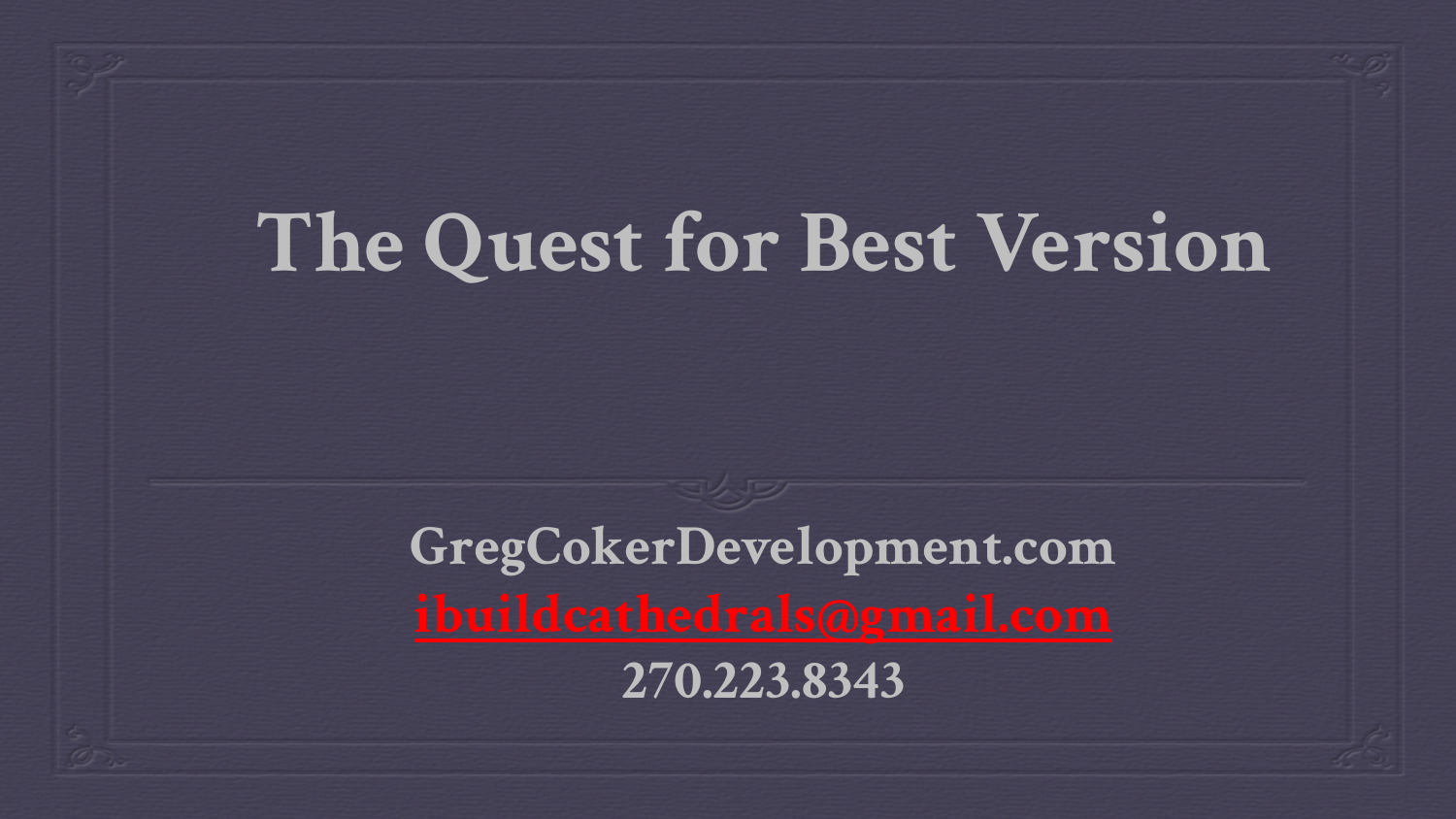

The Quest for Best Version
# GregCokerDevelopment.com ibuildcathedrals@gmail.com 270.223.8343